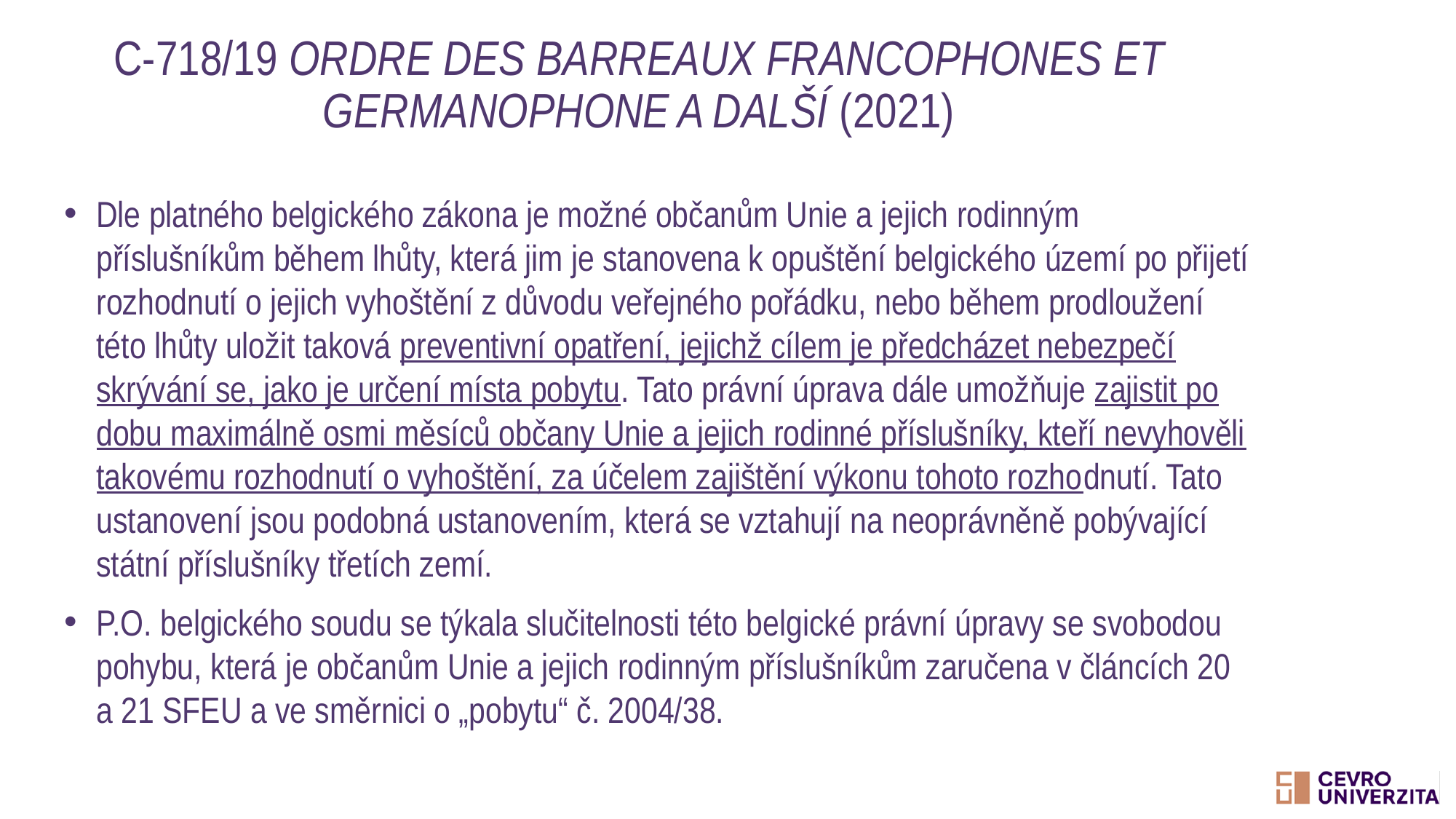

# C-718/19 Ordre des barreaux francophones et germanophone a další (2021)
Dle platného belgického zákona je možné občanům Unie a jejich rodinným příslušníkům během lhůty, která jim je stanovena k opuštění belgického území po přijetí rozhodnutí o jejich vyhoštění z důvodu veřejného pořádku, nebo během prodloužení této lhůty uložit taková preventivní opatření, jejichž cílem je předcházet nebezpečí skrývání se, jako je určení místa pobytu. Tato právní úprava dále umožňuje zajistit po dobu maximálně osmi měsíců občany Unie a jejich rodinné příslušníky, kteří nevyhověli takovému rozhodnutí o vyhoštění, za účelem zajištění výkonu tohoto rozhodnutí. Tato ustanovení jsou podobná ustanovením, která se vztahují na neoprávněně pobývající státní příslušníky třetích zemí.
P.O. belgického soudu se týkala slučitelnosti této belgické právní úpravy se svobodou pohybu, která je občanům Unie a jejich rodinným příslušníkům zaručena v článcích 20 a 21 SFEU a ve směrnici o „pobytu“ č. 2004/38.